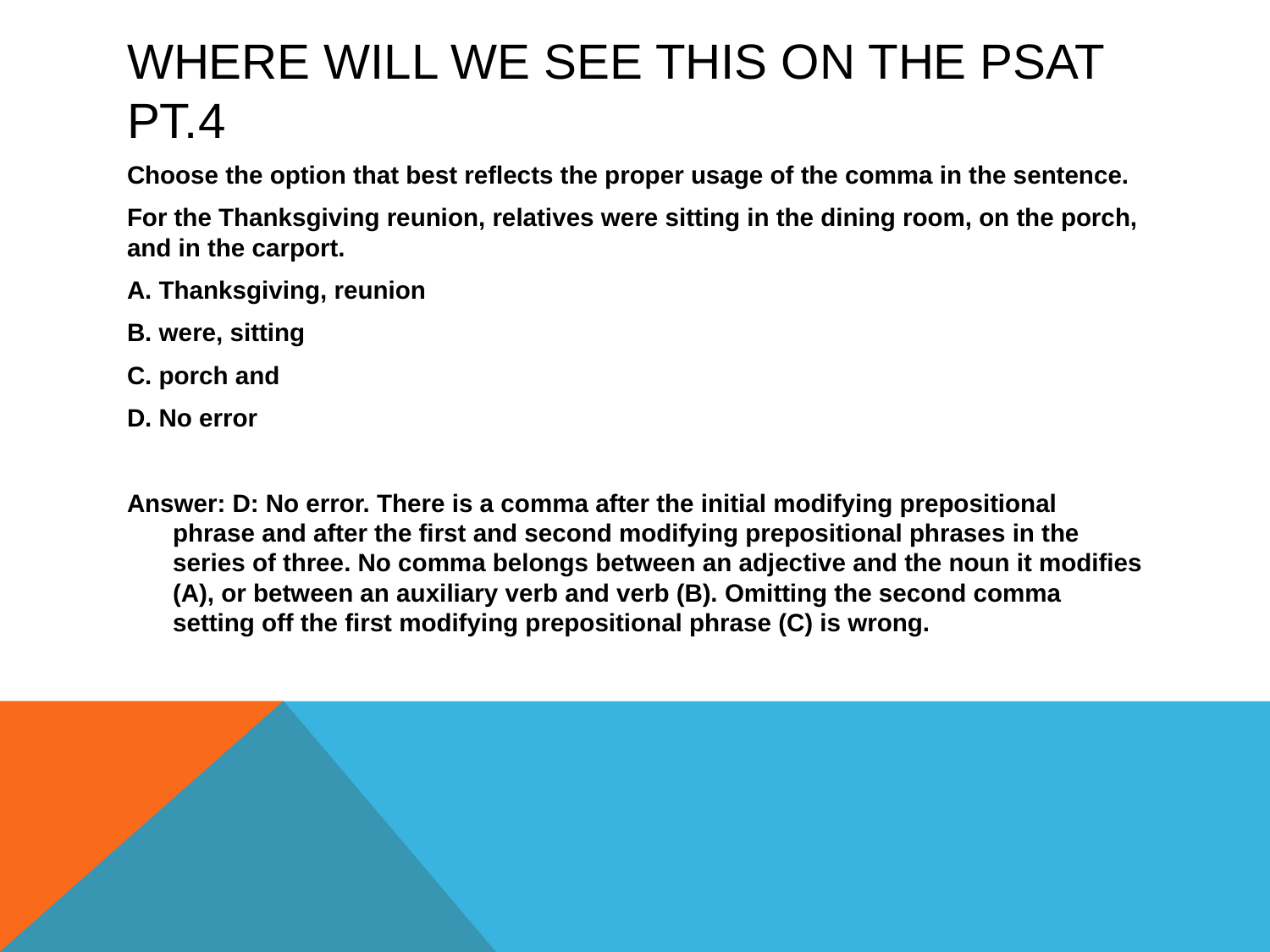

# Where will we see this on the PSAT Pt.4
Choose the option that best reflects the proper usage of the comma in the sentence.
For the Thanksgiving reunion, relatives were sitting in the dining room, on the porch, and in the carport.
A. Thanksgiving, reunion
B. were, sitting
C. porch and
D. No error

Answer: D: No error. There is a comma after the initial modifying prepositional phrase and after the first and second modifying prepositional phrases in the series of three. No comma belongs between an adjective and the noun it modifies (A), or between an auxiliary verb and verb (B). Omitting the second comma setting off the first modifying prepositional phrase (C) is wrong.